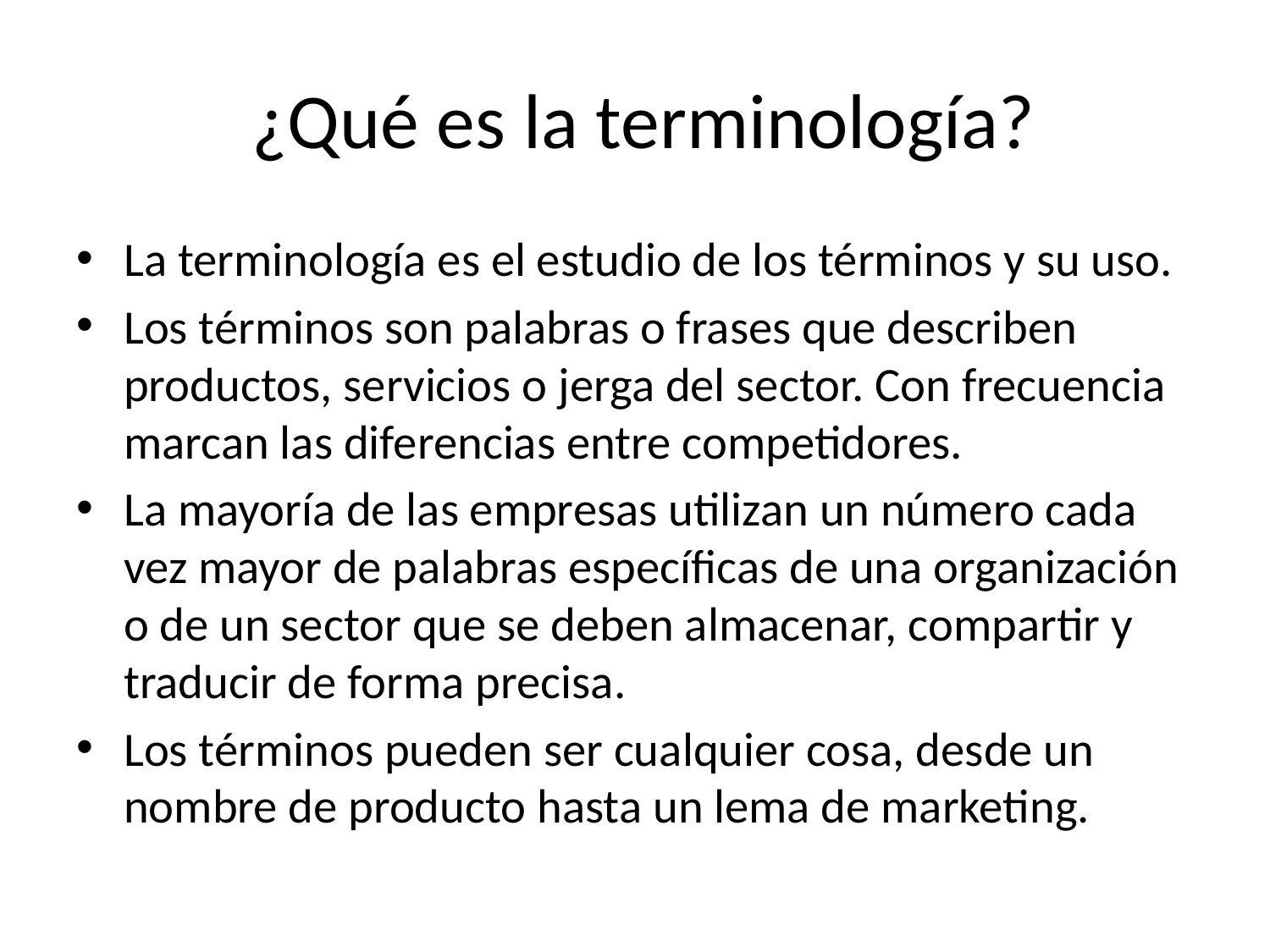

# ¿Qué es la terminología?
La terminología es el estudio de los términos y su uso.
Los términos son palabras o frases que describen productos, servicios o jerga del sector. Con frecuencia marcan las diferencias entre competidores.
La mayoría de las empresas utilizan un número cada vez mayor de palabras específicas de una organización o de un sector que se deben almacenar, compartir y traducir de forma precisa.
Los términos pueden ser cualquier cosa, desde un nombre de producto hasta un lema de marketing.